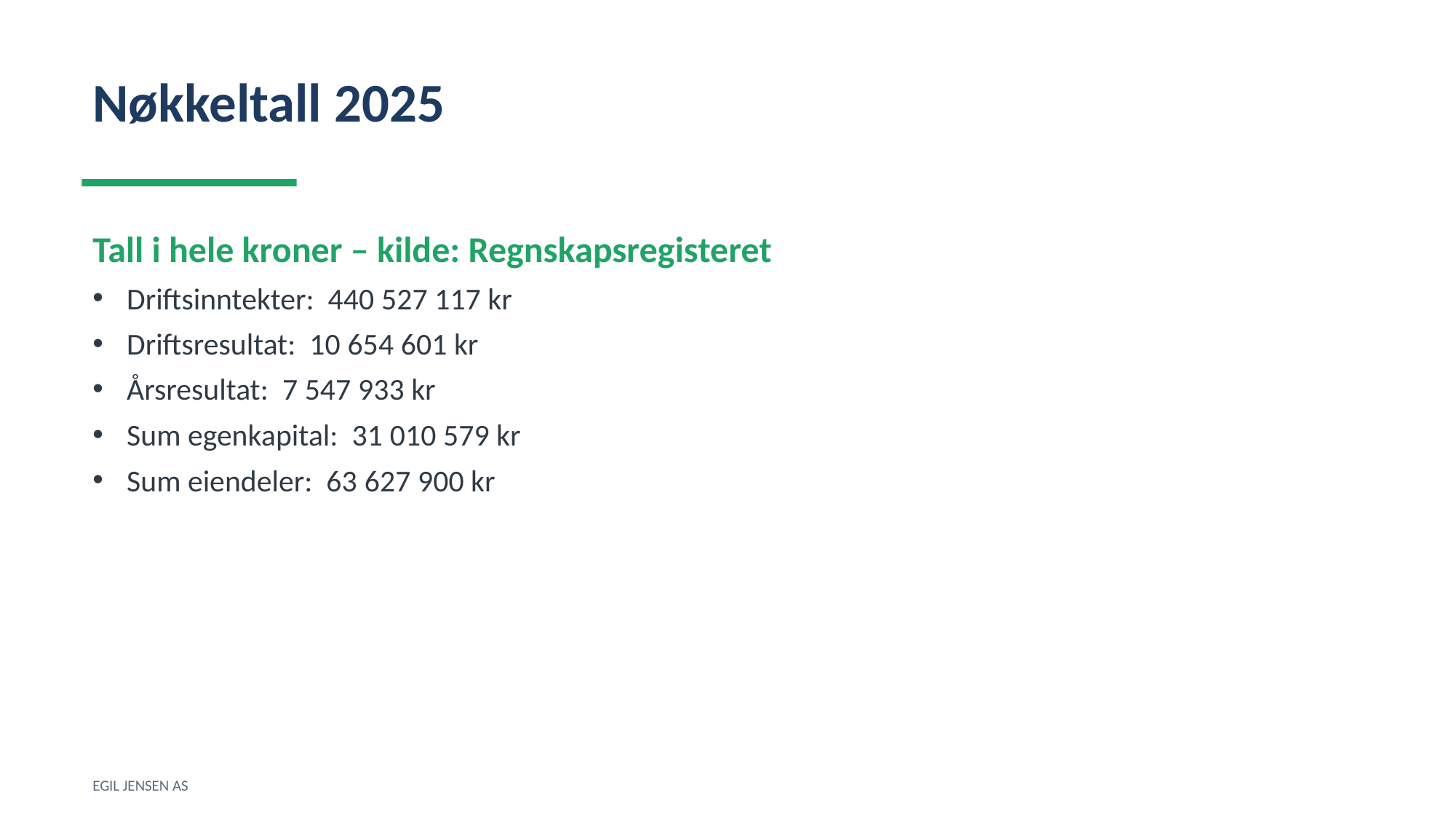

Nøkkeltall 2025

Tall i hele kroner – kilde: Regnskapsregisteret
Driftsinntekter:  440 527 117 kr
Driftsresultat:  10 654 601 kr
Årsresultat:  7 547 933 kr
Sum egenkapital:  31 010 579 kr
Sum eiendeler:  63 627 900 kr
EGIL JENSEN AS